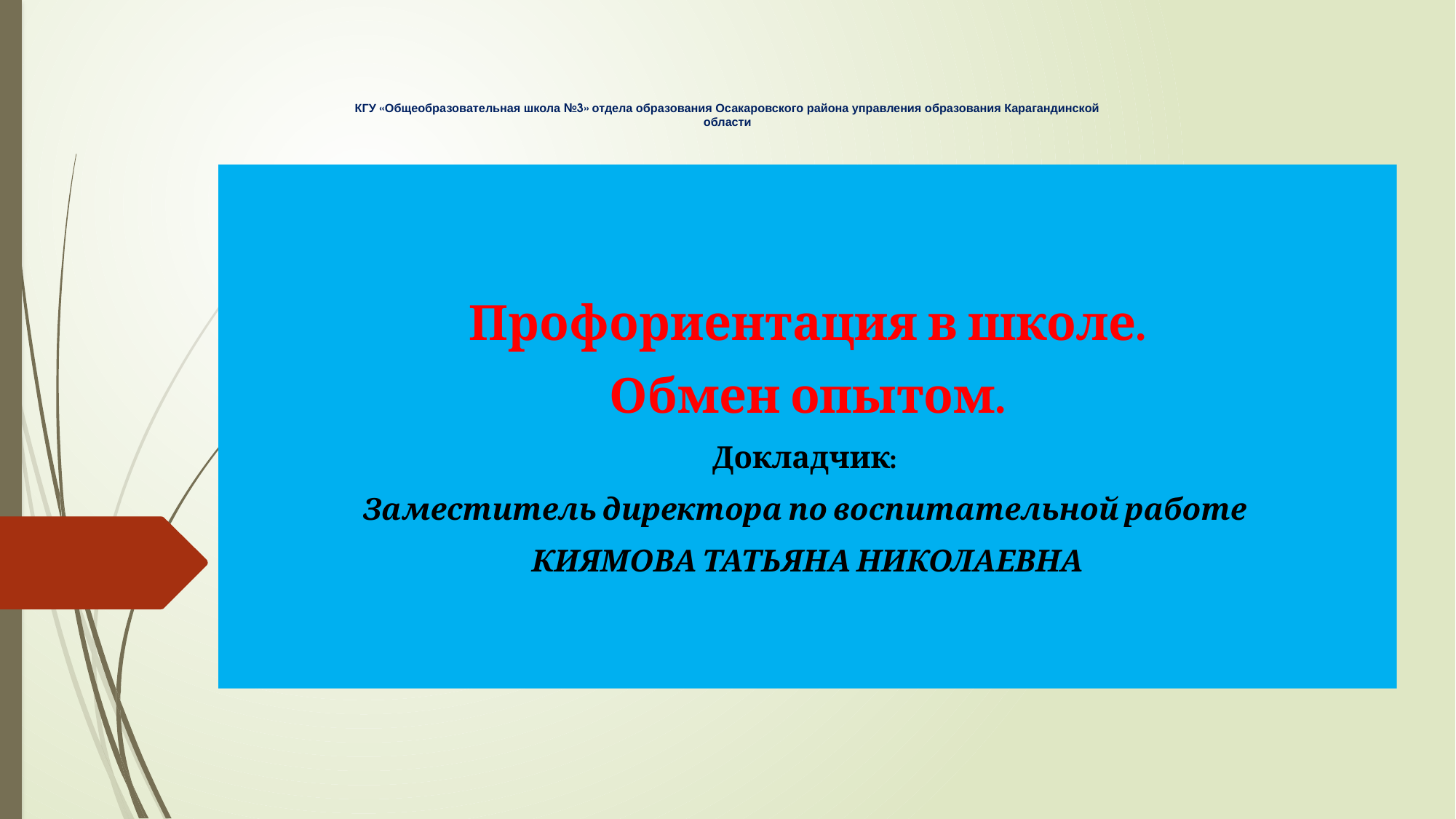

# КГУ «Общеобразовательная школа №3» отдела образования Осакаровского района управления образования Карагандинской области

Профориентация в школе.
Обмен опытом.
Докладчик:
Заместитель директора по воспитательной работе
КИЯМОВА ТАТЬЯНА НИКОЛАЕВНА